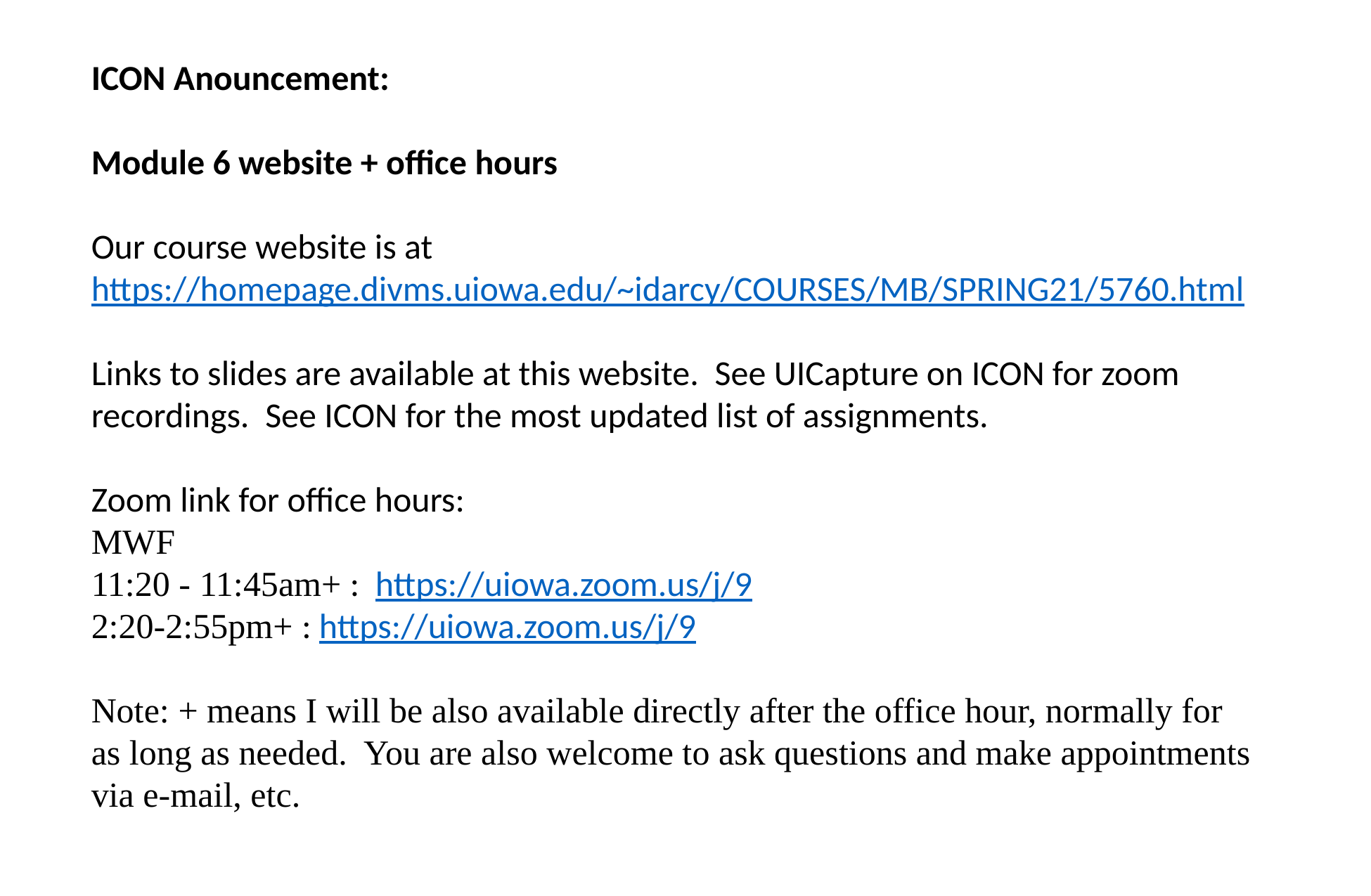

ICON Anouncement:

Module 6 website + office hours

Our course website is at https://homepage.divms.uiowa.edu/~idarcy/COURSES/MB/SPRING21/5760.html

Links to slides are available at this website.  See UICapture on ICON for zoom recordings.  See ICON for the most updated list of assignments.

Zoom link for office hours:
MWF
11:20 - 11:45am+ :  https://uiowa.zoom.us/j/9
2:20-2:55pm+ : https://uiowa.zoom.us/j/9

Note: + means I will be also available directly after the office hour, normally for as long as needed.  You are also welcome to ask questions and make appointments via e-mail, etc.